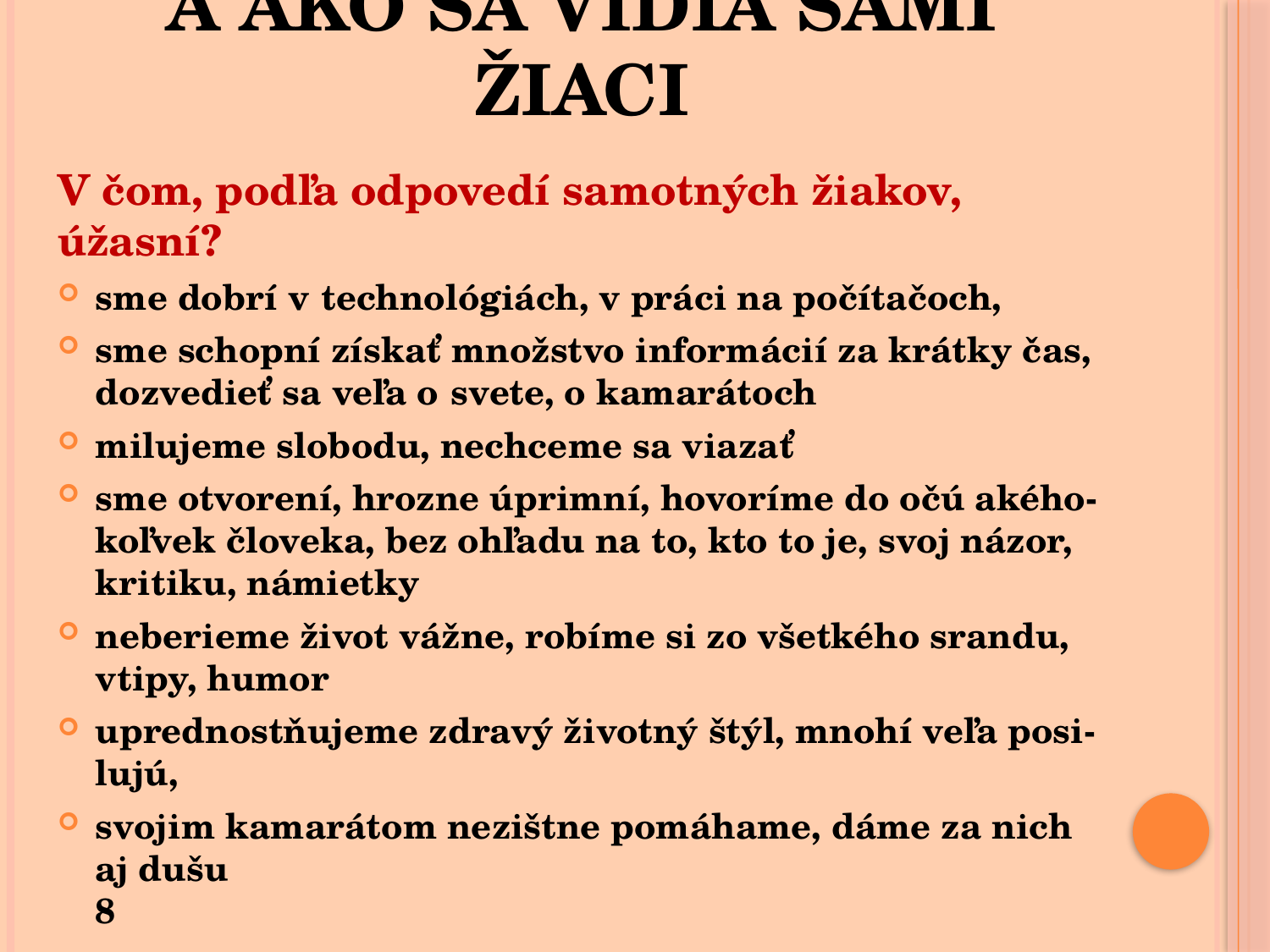

# a ako sa vidia sami žiaci
V čom, podľa odpovedí samotných žiakov, úžasní?
sme dobrí v technológiách, v práci na počítačoch,
sme schopní získať množstvo informácií za krátky čas, dozvedieť sa veľa o svete, o kamarátoch
milujeme slobodu, nechceme sa viazať
sme otvorení, hrozne úprimní, hovoríme do očú akého-koľvek človeka, bez ohľadu na to, kto to je, svoj názor, kritiku, námietky
neberieme život vážne, robíme si zo všetkého srandu, vtipy, humor
uprednostňujeme zdravý životný štýl, mnohí veľa posi-lujú,
svojim kamarátom nezištne pomáhame, dáme za nich
aj dušu							  8